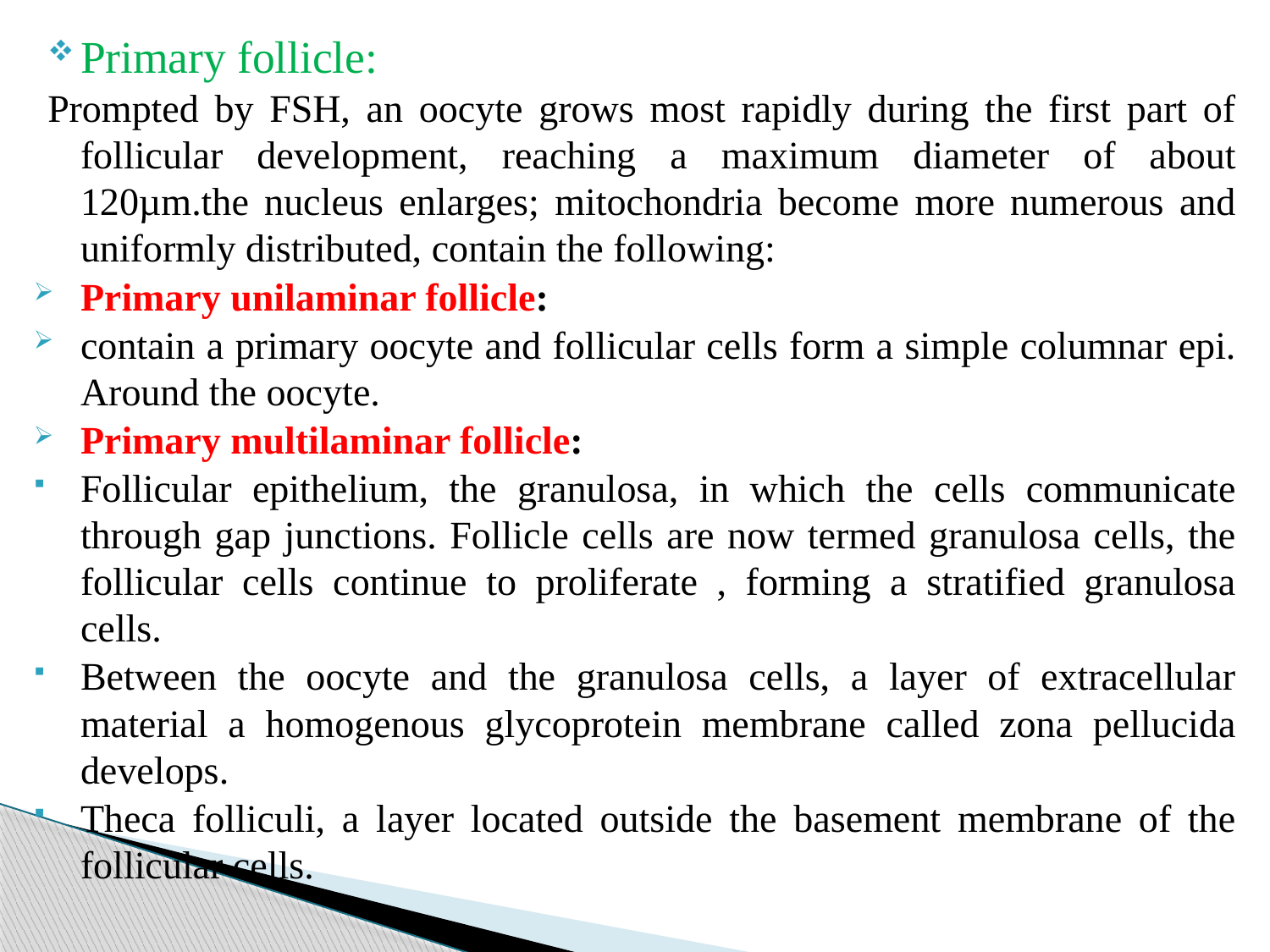

Primary follicle:
Prompted by FSH, an oocyte grows most rapidly during the first part of follicular development, reaching a maximum diameter of about 120µm.the nucleus enlarges; mitochondria become more numerous and uniformly distributed, contain the following:
Primary unilaminar follicle:
contain a primary oocyte and follicular cells form a simple columnar epi. Around the oocyte.
Primary multilaminar follicle:
Follicular epithelium, the granulosa, in which the cells communicate through gap junctions. Follicle cells are now termed granulosa cells, the follicular cells continue to proliferate , forming a stratified granulosa cells.
Between the oocyte and the granulosa cells, a layer of extracellular material a homogenous glycoprotein membrane called zona pellucida develops.
Theca folliculi, a layer located outside the basement membrane of the follicular cells.

#